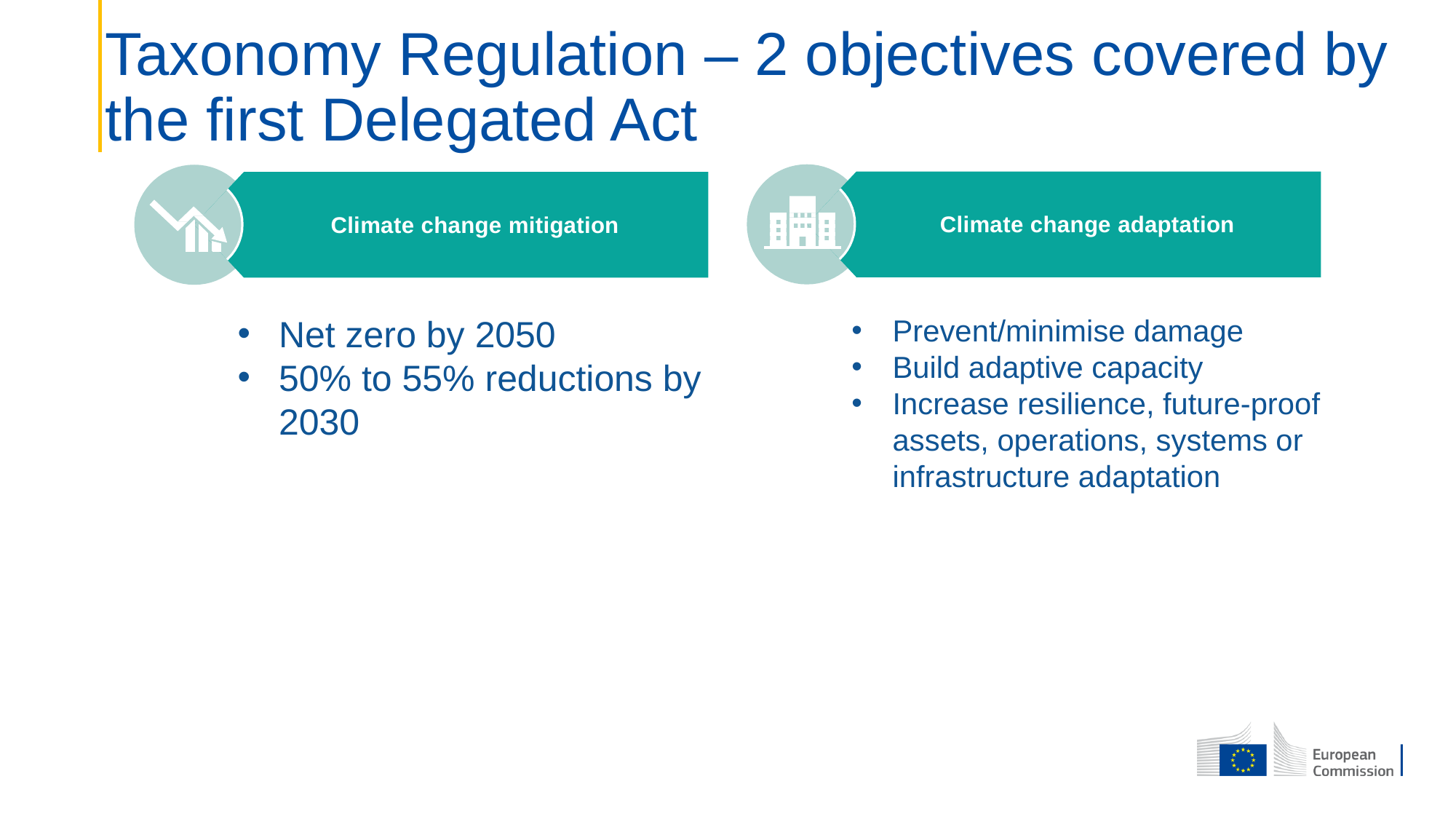

# Taxonomy Regulation – 2 objectives covered by the first Delegated Act

Climate change adaptation
Climate change mitigation

Net zero by 2050
50% to 55% reductions by 2030
Prevent/minimise damage
Build adaptive capacity
Increase resilience, future-proof assets, operations, systems or infrastructure adaptation